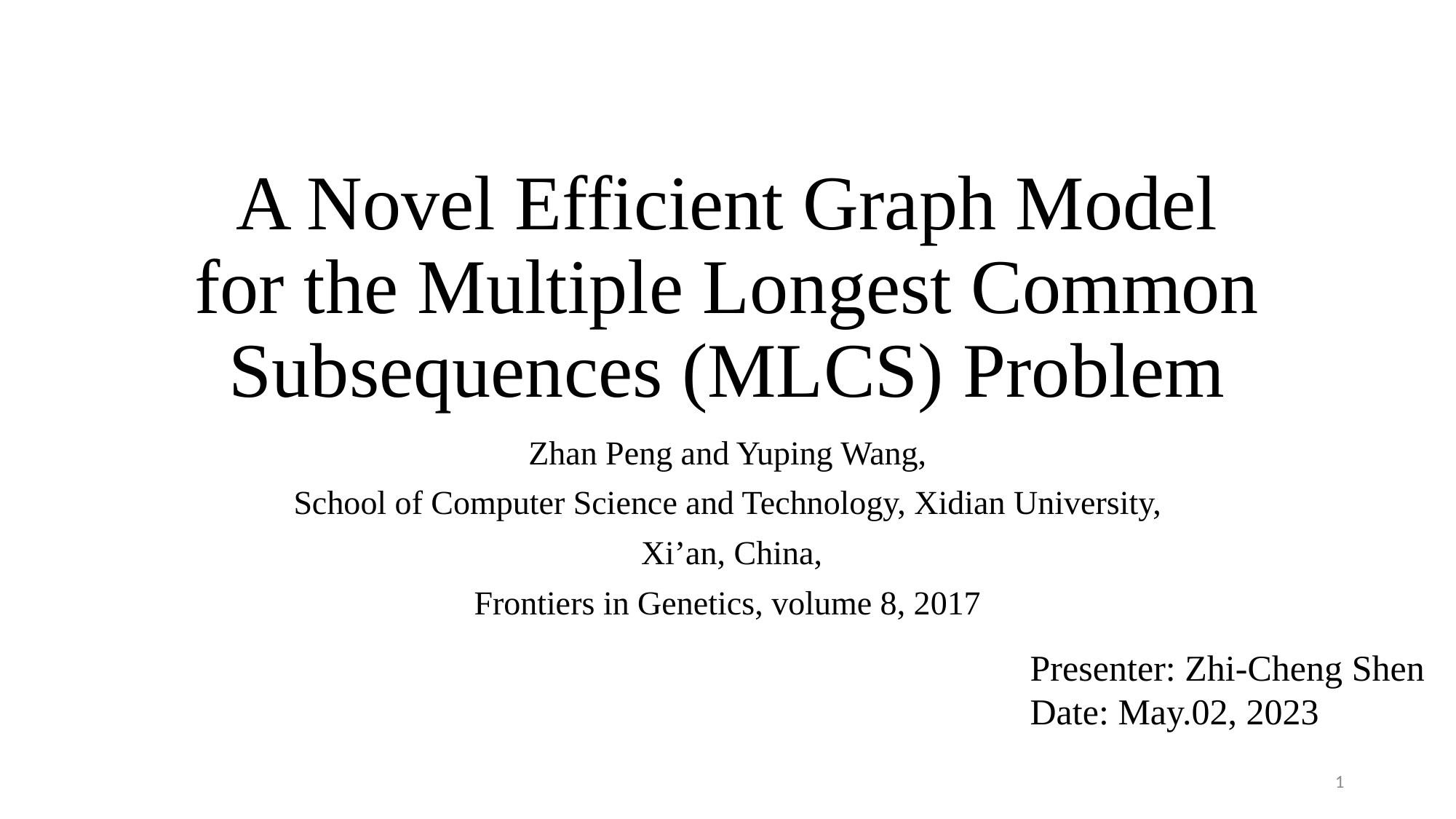

# A Novel Efficient Graph Model for the Multiple Longest Common Subsequences (MLCS) Problem
Zhan Peng and Yuping Wang,
School of Computer Science and Technology, Xidian University,
 Xi’an, China,
Frontiers in Genetics, volume 8, 2017
Presenter: Zhi-Cheng Shen
Date: May.02, 2023

1